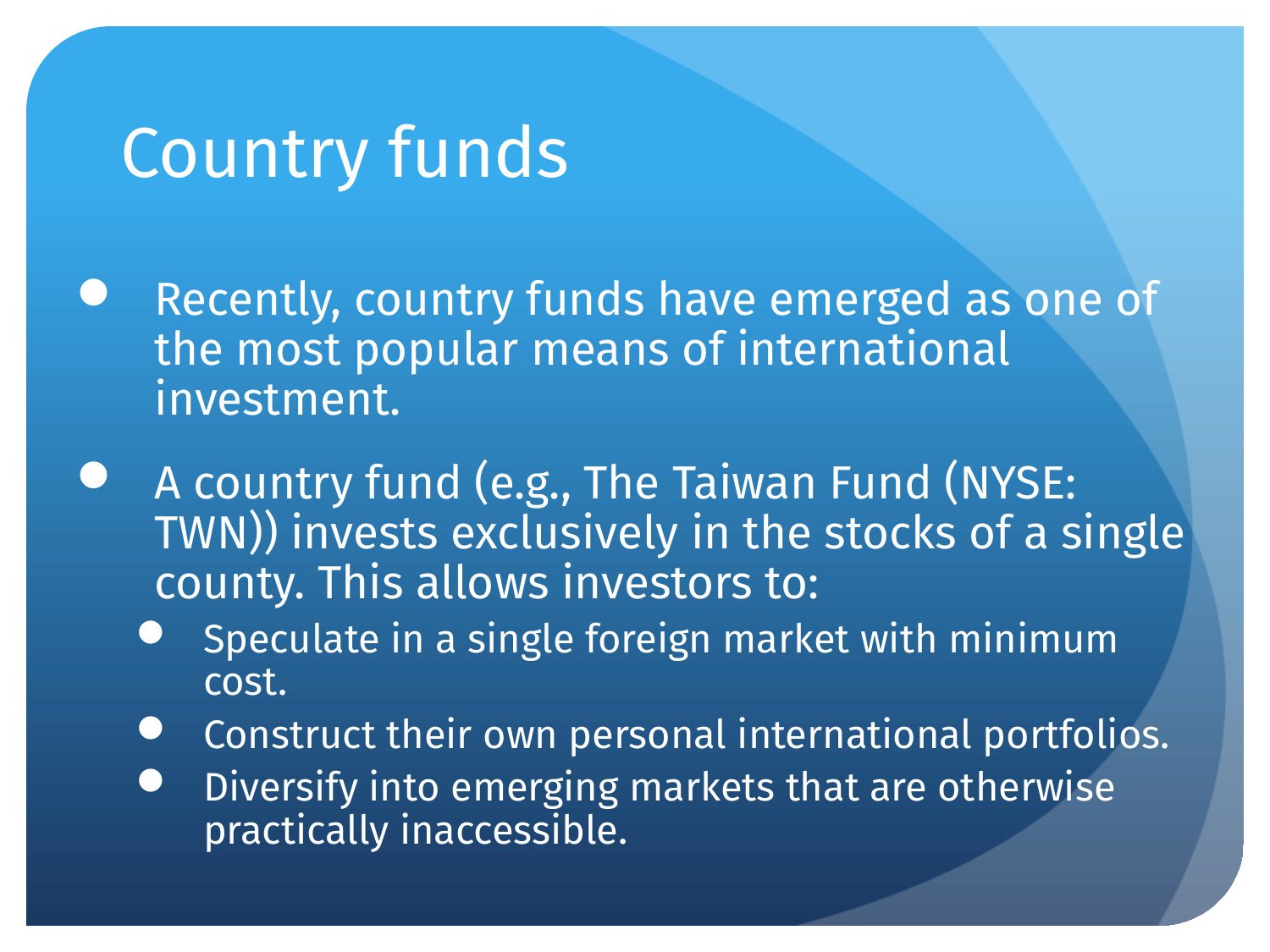

# Country funds
Recently, country funds have emerged as one of the most popular means of international investment.
A country fund (e.g., The Taiwan Fund (NYSE: TWN)) invests exclusively in the stocks of a single county. This allows investors to:
Speculate in a single foreign market with minimum cost.
Construct their own personal international portfolios.
Diversify into emerging markets that are otherwise practically inaccessible.